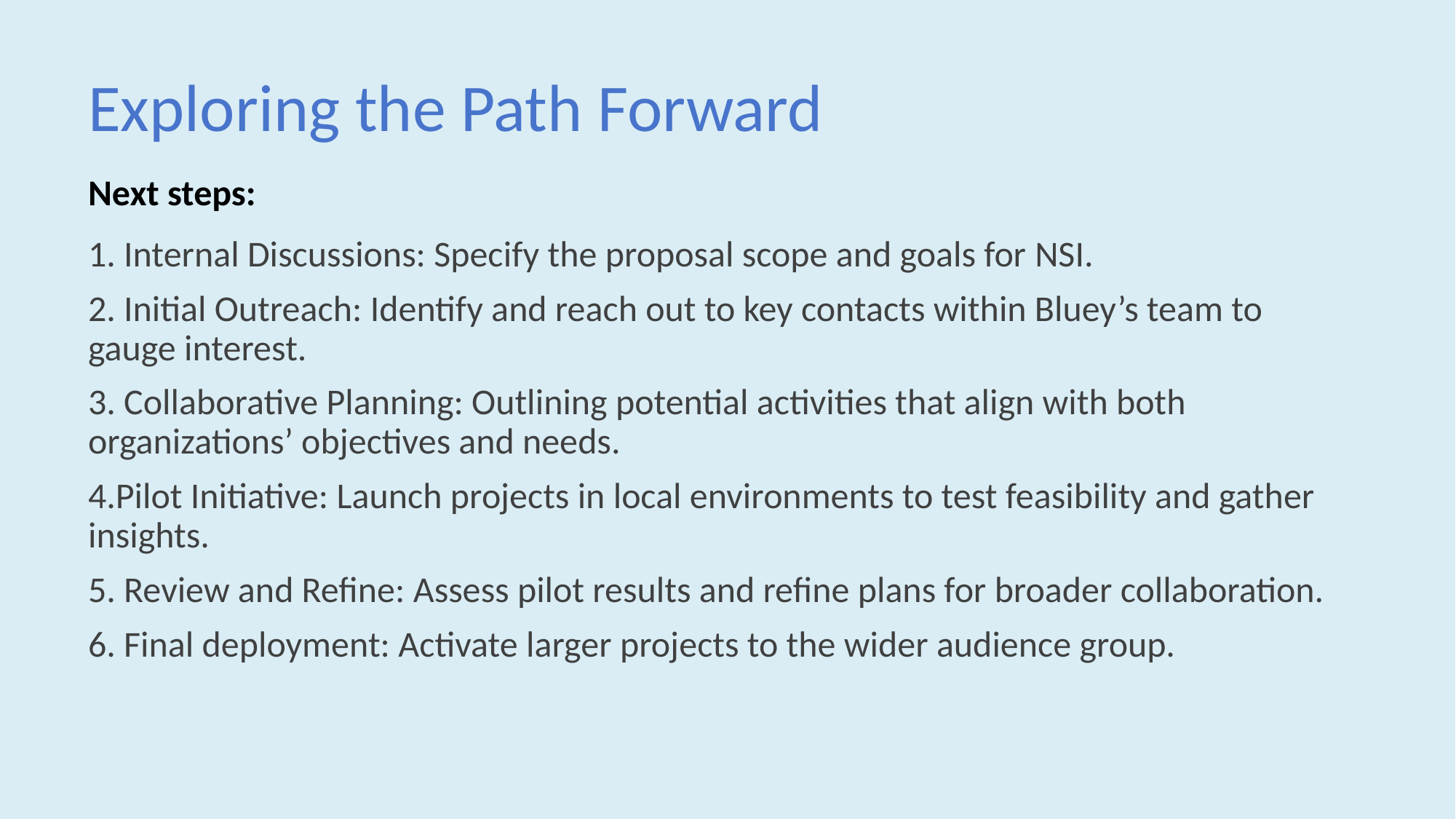

# Exploring the Path Forward
Next steps:
1. Internal Discussions: Specify the proposal scope and goals for NSI.
2. Initial Outreach: Identify and reach out to key contacts within Bluey’s team to gauge interest.
3. Collaborative Planning: Outlining potential activities that align with both organizations’ objectives and needs.
4.Pilot Initiative: Launch projects in local environments to test feasibility and gather insights.
5. Review and Refine: Assess pilot results and refine plans for broader collaboration.
6. Final deployment: Activate larger projects to the wider audience group.